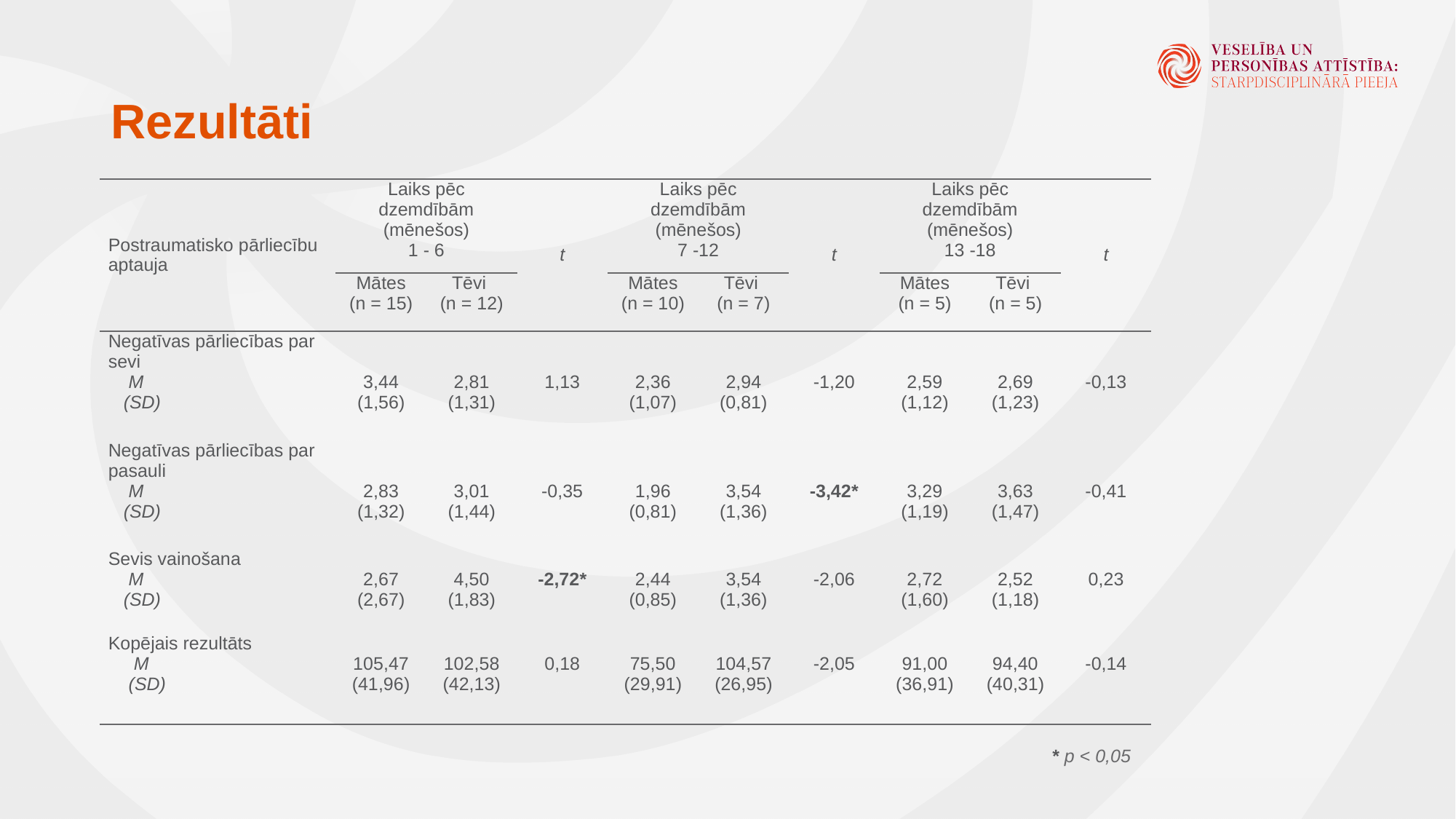

# Rezultāti
| Postraumatisko pārliecību aptauja | Laiks pēc dzemdībām (mēnešos) 1 - 6 |  | t | Laiks pēc dzemdībām (mēnešos) 7 -12 |  | t | Laiks pēc dzemdībām (mēnešos) 13 -18 |  | t |
| --- | --- | --- | --- | --- | --- | --- | --- | --- | --- |
|  | Mātes (n = 15) | Tēvi (n = 12) |  | Mātes (n = 10) | Tēvi (n = 7) |  | Mātes (n = 5) | Tēvi (n = 5) |  |
| Negatīvas pārliecības par sevi M (SD) | 3,44 (1,56) | 2,81 (1,31) | 1,13 | 2,36 (1,07) | 2,94 (0,81) | -1,20 | 2,59 (1,12) | 2,69 (1,23) | -0,13 |
| Negatīvas pārliecības par pasauli M (SD) | 2,83 (1,32) | 3,01 (1,44) | -0,35 | 1,96 (0,81) | 3,54 (1,36) | -3,42\* | 3,29 (1,19) | 3,63 (1,47) | -0,41 |
| Sevis vainošana M (SD) | 2,67 (2,67) | 4,50 (1,83) | -2,72\* | 2,44 (0,85) | 3,54 (1,36) | -2,06 | 2,72 (1,60) | 2,52 (1,18) | 0,23 |
| Kopējais rezultāts M (SD) | 105,47 (41,96) | 102,58 (42,13) | 0,18 | 75,50 (29,91) | 104,57 (26,95) | -2,05 | 91,00 (36,91) | 94,40 (40,31) | -0,14 |
* p < 0,05